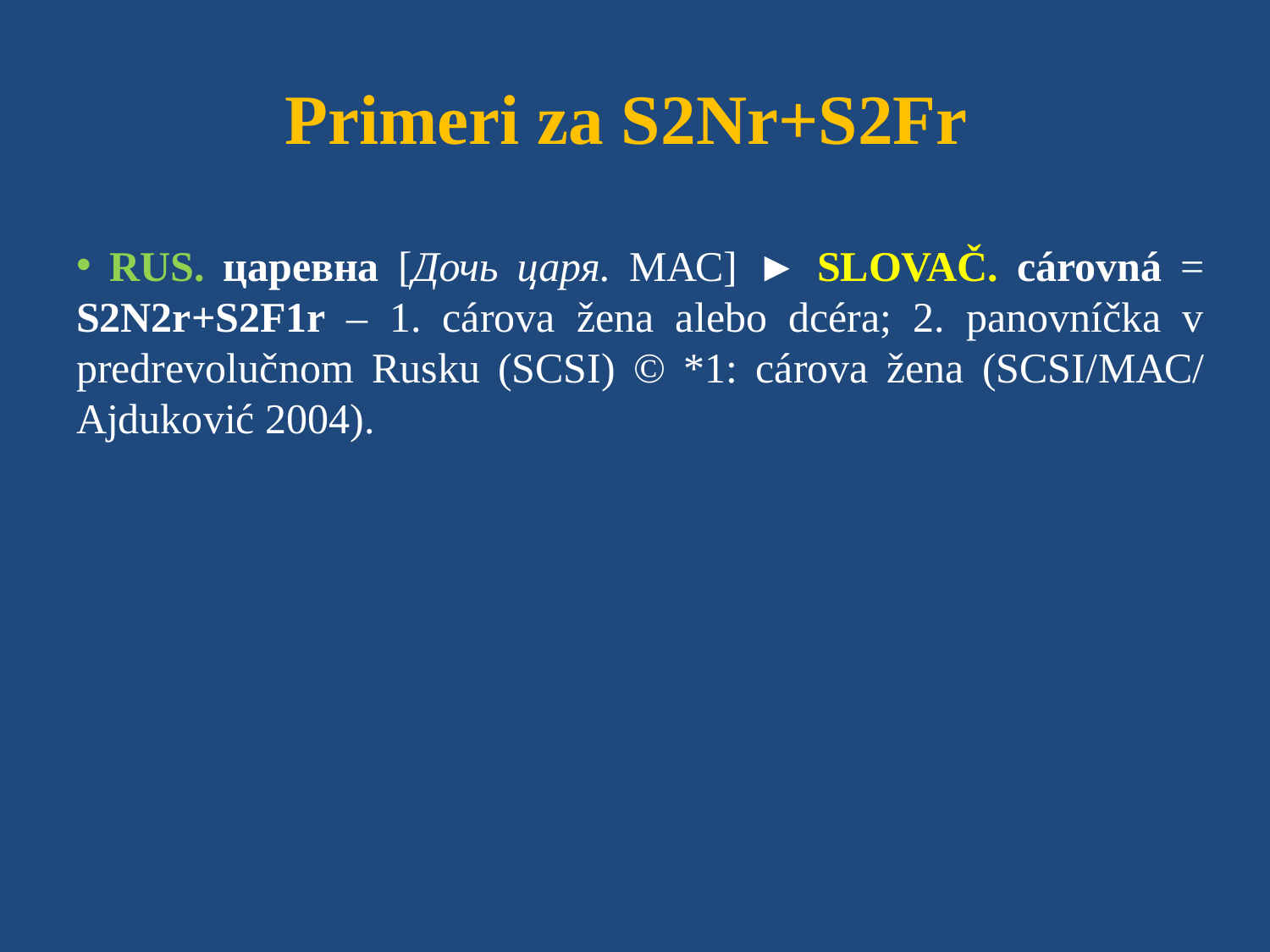

# Primeri za S2Nr+S2Fr
 RUS. царевна [Дочь царя. МАС] ► SLOVAČ. cárovná = S2N2r+S2F1r – 1. cárova žena alebo dcéra; 2. panovníčka v predrevolučnom Rusku (SCSI) © *1: cárova žena (SCSI/МАС/ Ajduković 2004).